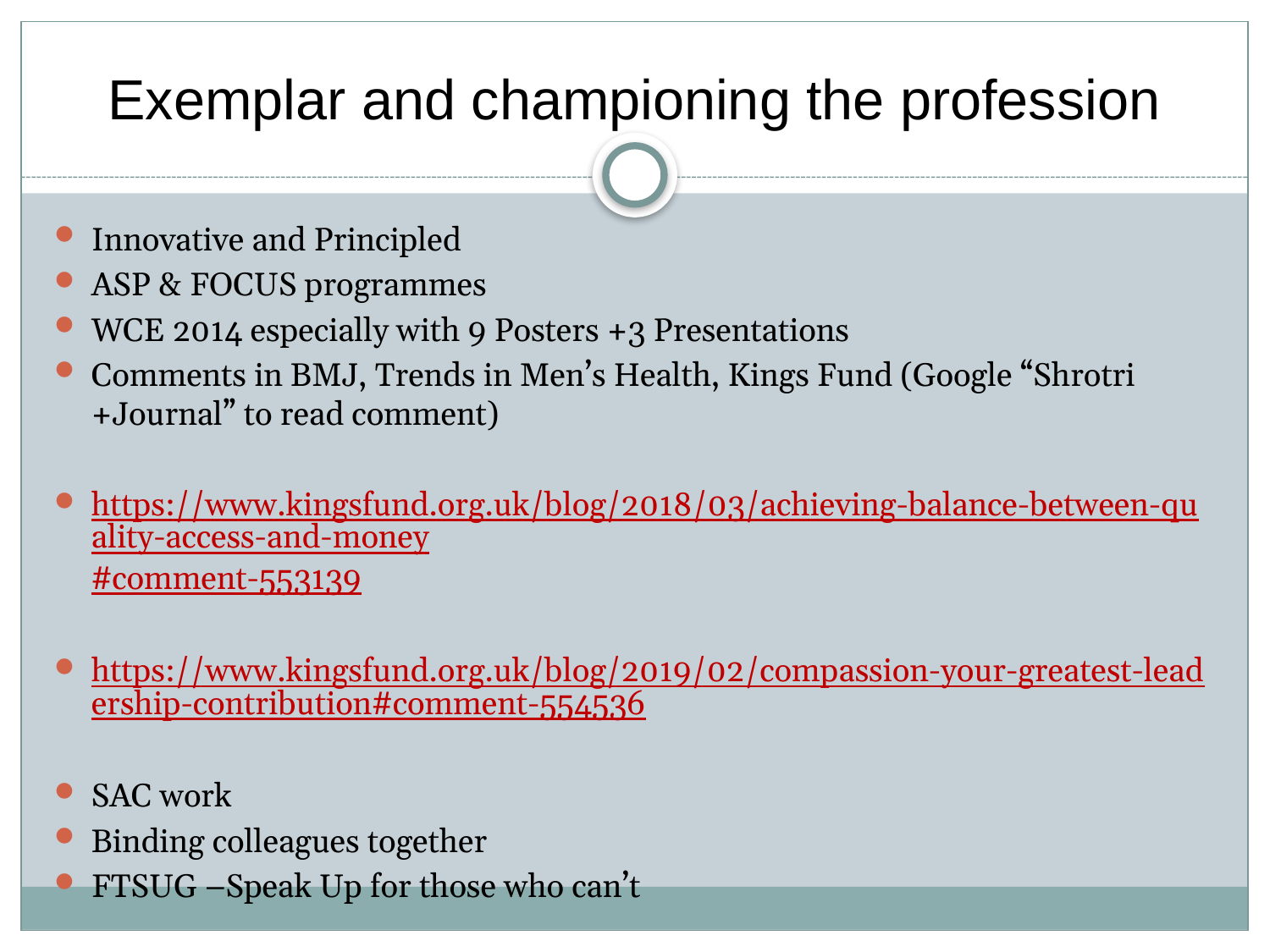

# Exemplar and championing the profession
Innovative and Principled
ASP & FOCUS programmes
WCE 2014 especially with 9 Posters +3 Presentations
Comments in BMJ, Trends in Men’s Health, Kings Fund (Google “Shrotri +Journal” to read comment)

https://www.kingsfund.org.uk/blog/2018/03/achieving-balance-between-quality-access-and-money#comment-553139

https://www.kingsfund.org.uk/blog/2019/02/compassion-your-greatest-leadership-contribution#comment-554536

SAC work
Binding colleagues together
FTSUG –Speak Up for those who can’t